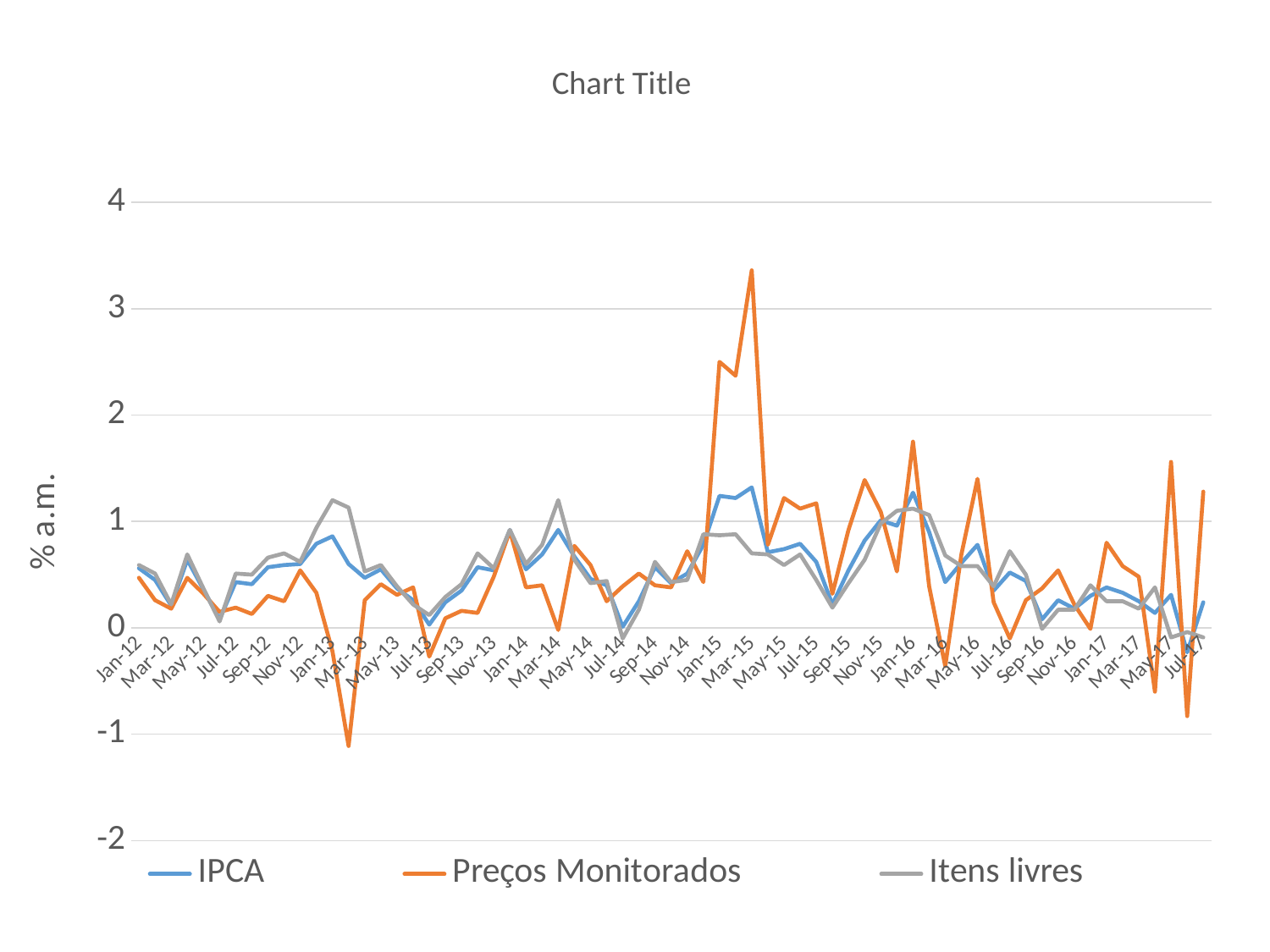

### Chart:

| Category | IPCA | Preços Monitorados | Itens livres |
|---|---|---|---|
| 40909 | 0.56 | 0.47 | 0.59 |
| 40940 | 0.45 | 0.26 | 0.51 |
| 40969 | 0.21 | 0.18 | 0.22 |
| 41000 | 0.64 | 0.47 | 0.69 |
| 41030 | 0.36 | 0.32 | 0.37 |
| 41061 | 0.08 | 0.15 | 0.06 |
| 41091 | 0.43 | 0.19 | 0.51 |
| 41122 | 0.41 | 0.13 | 0.5 |
| 41153 | 0.57 | 0.3 | 0.66 |
| 41183 | 0.59 | 0.25 | 0.7 |
| 41214 | 0.6 | 0.54 | 0.62 |
| 41244 | 0.79 | 0.33 | 0.94 |
| 41275 | 0.86 | -0.22 | 1.2 |
| 41306 | 0.6 | -1.11 | 1.13 |
| 41334 | 0.47 | 0.26 | 0.53 |
| 41365 | 0.55 | 0.41 | 0.59 |
| 41395 | 0.37 | 0.31 | 0.39 |
| 41426 | 0.26 | 0.38 | 0.22 |
| 41456 | 0.03 | -0.27 | 0.12 |
| 41487 | 0.24 | 0.09 | 0.29 |
| 41518 | 0.35 | 0.16 | 0.41 |
| 41548 | 0.57 | 0.14 | 0.7 |
| 41579 | 0.54 | 0.48 | 0.56 |
| 41609 | 0.92 | 0.91 | 0.92 |
| 41640 | 0.55 | 0.38 | 0.6 |
| 41671 | 0.69 | 0.4 | 0.78 |
| 41699 | 0.92 | -0.02 | 1.2 |
| 41730 | 0.67 | 0.77 | 0.64 |
| 41760 | 0.46 | 0.59 | 0.42 |
| 41791 | 0.4 | 0.25 | 0.44 |
| 41821 | 0.01 | 0.39 | -0.1 |
| 41852 | 0.25 | 0.51 | 0.17 |
| 41883 | 0.57 | 0.4 | 0.62 |
| 41913 | 0.42 | 0.38 | 0.43 |
| 41944 | 0.51 | 0.72 | 0.45 |
| 41974 | 0.78 | 0.43 | 0.88 |
| 42005 | 1.24 | 2.5 | 0.87 |
| 42036 | 1.22 | 2.37 | 0.88 |
| 42064 | 1.32 | 3.36 | 0.7 |
| 42095 | 0.71 | 0.78 | 0.69 |
| 42125 | 0.74 | 1.22 | 0.59 |
| 42156 | 0.79 | 1.12 | 0.69 |
| 42186 | 0.62 | 1.17 | 0.45 |
| 42217 | 0.22 | 0.32 | 0.19 |
| 42248 | 0.54 | 0.92 | 0.42 |
| 42278 | 0.82 | 1.39 | 0.64 |
| 42309 | 1.01 | 1.09 | 0.98 |
| 42339 | 0.96 | 0.53 | 1.1 |
| 42370 | 1.27 | 1.75 | 1.12 |
| 42401 | 0.9 | 0.39 | 1.06 |
| 42430 | 0.43 | -0.36 | 0.68 |
| 42461 | 0.61 | 0.69 | 0.58 |
| 42491 | 0.78 | 1.4 | 0.58 |
| 42522 | 0.35 | 0.24 | 0.39 |
| 42552 | 0.52 | -0.1 | 0.72 |
| 42583 | 0.44 | 0.26 | 0.5 |
| 42614 | 0.08 | 0.37 | -0.01 |
| 42644 | 0.26 | 0.54 | 0.17 |
| 42675 | 0.18 | 0.22 | 0.17 |
| 42705 | 0.3 | -0.01 | 0.4 |
| 42736 | 0.38 | 0.8 | 0.25 |
| 42767 | 0.33 | 0.58 | 0.25 |
| 42795 | 0.25 | 0.48 | 0.18 |
| 42826 | 0.14 | -0.6 | 0.38 |
| 42856 | 0.31 | 1.56 | -0.09 |
| 42887 | -0.23 | -0.83 | -0.04 |
| 42917 | 0.24 | 1.28 | -0.09 |
#